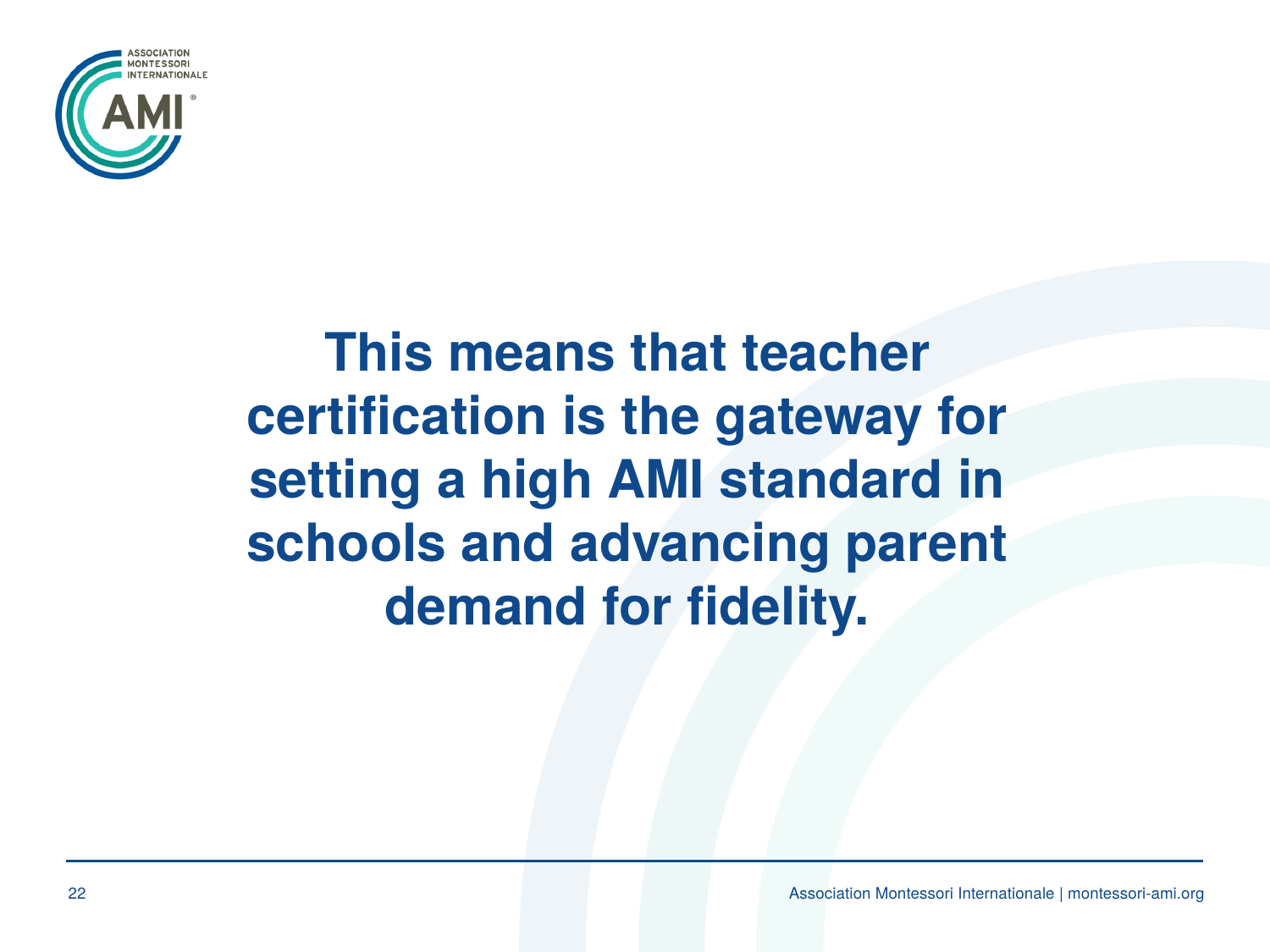

This means that teacher certification is the gateway for setting a high AMI standard in schools and advancing parent demand for fidelity.